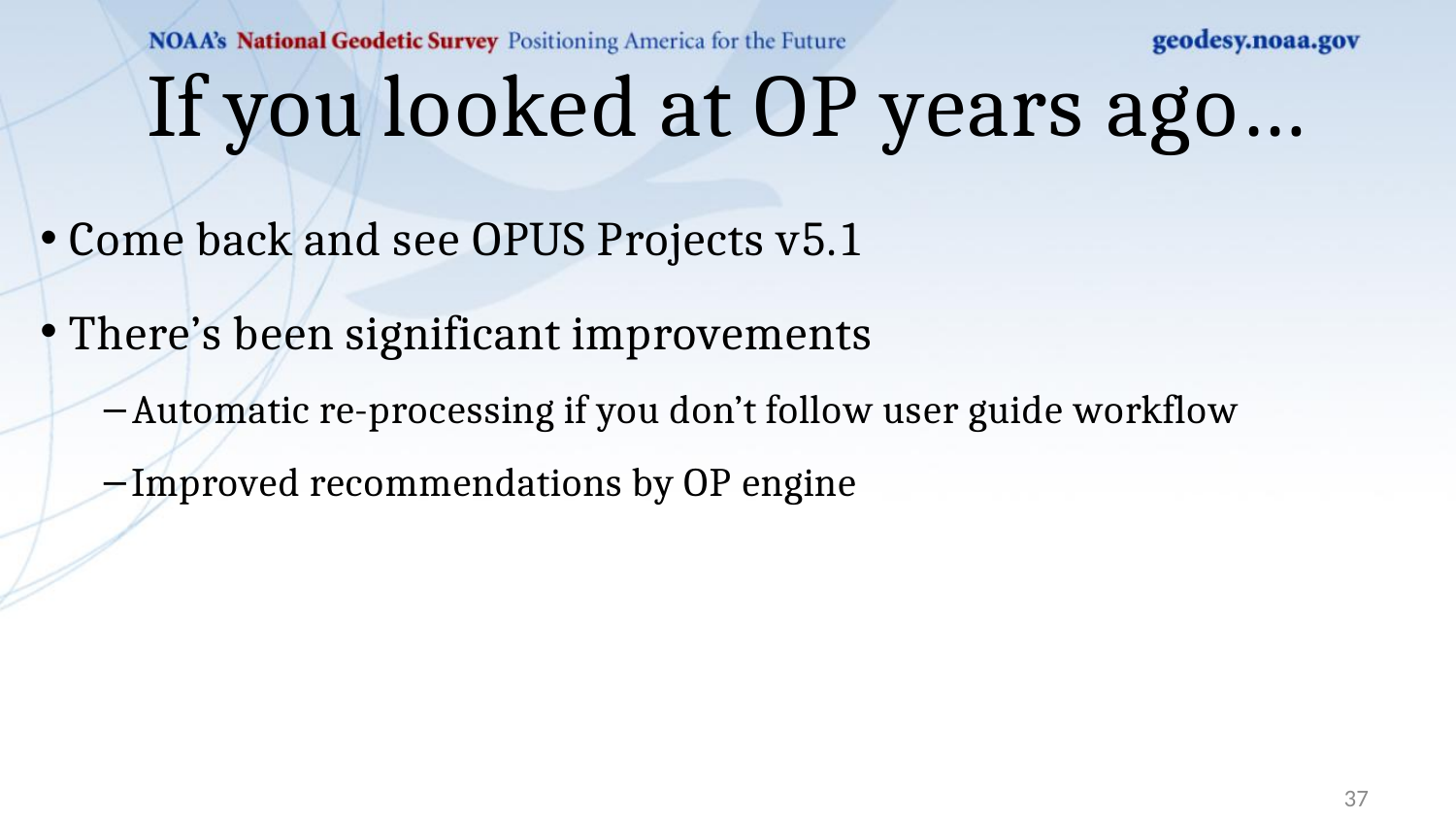

# If you looked at OP years ago…
Come back and see OPUS Projects v5.1
There’s been significant improvements
Automatic re-processing if you don’t follow user guide workflow
Improved recommendations by OP engine
37